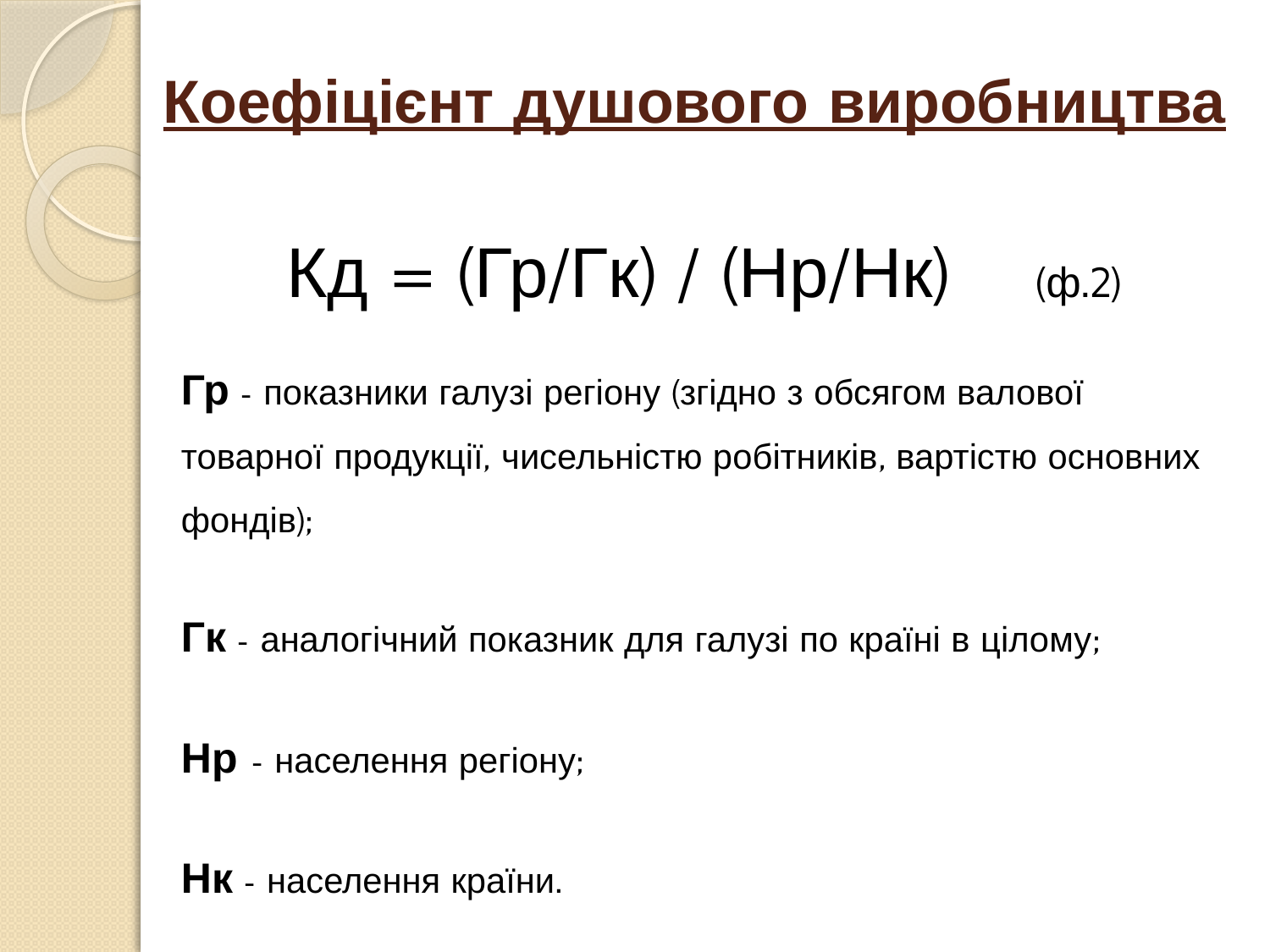

# Коефіцієнт душового виробництва
Кд = (Гр/Гк) / (Нр/Нк)    (ф.2)

Гр - показники галузі регіону (згідно з обсягом валової товарної продукції, чисельністю робітників, вартістю основних фондів);

Гк - аналогічний показник для галузі по країні в цілому;

Нр - населення регіону;

Нк - населення країни.